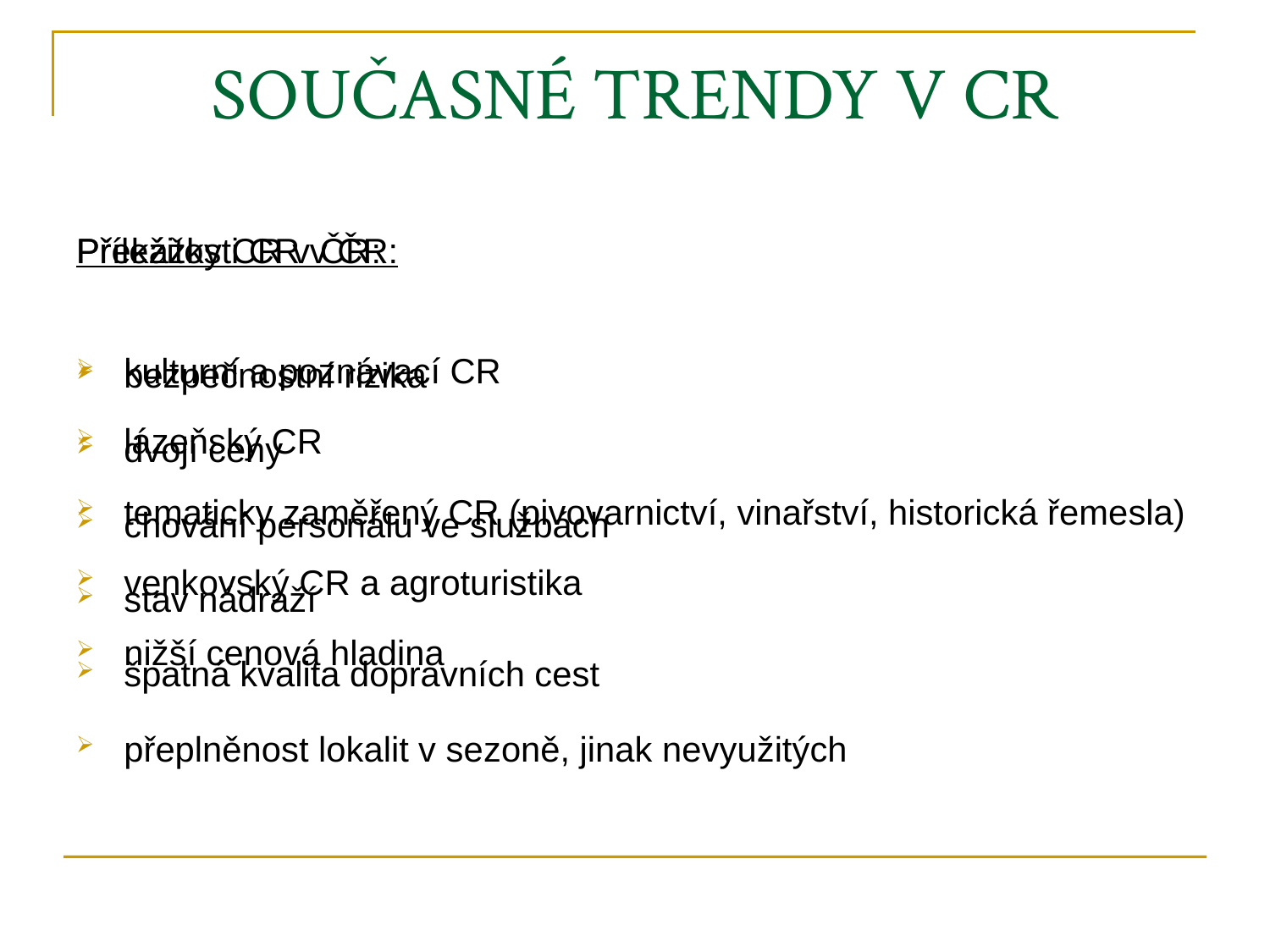

# SOUČASNÉ TRENDY V CR
Překážky CR v ČR:

bezpečnostní rizika
dvojí ceny
chování personálu ve službách
stav nádraží
špatná kvalita dopravních cest
přeplněnost lokalit v sezoně, jinak nevyužitých
Příležitosti CR v ČR:

kulturní a poznávací CR
lázeňský CR
tematicky zaměřený CR (pivovarnictví, vinařství, historická řemesla)
venkovský CR a agroturistika
nižší cenová hladina